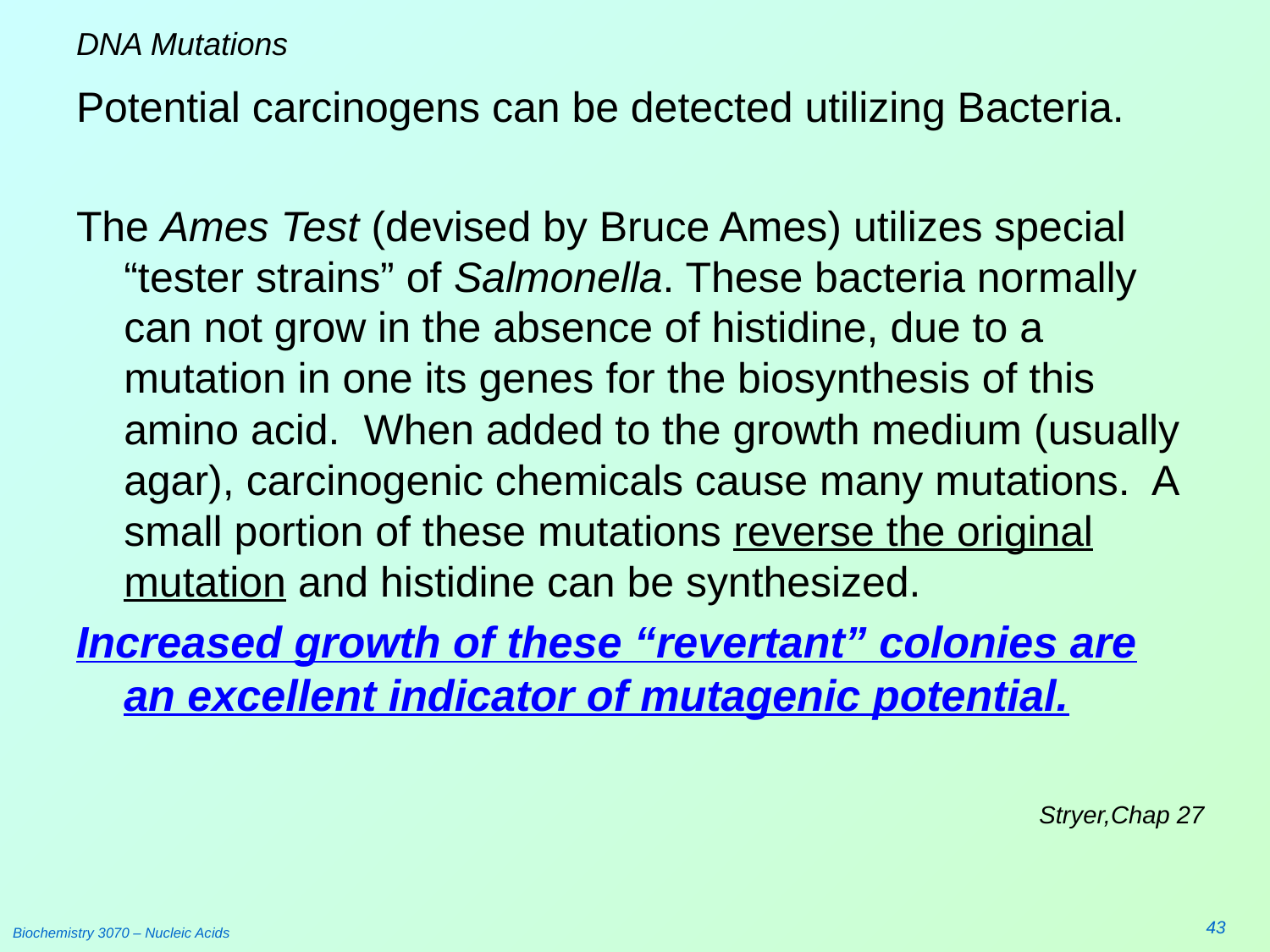

# DNA Mutations
Potential carcinogens can be detected utilizing Bacteria.

The Ames Test (devised by Bruce Ames) utilizes special “tester strains” of Salmonella. These bacteria normally can not grow in the absence of histidine, due to a mutation in one its genes for the biosynthesis of this amino acid.  When added to the growth medium (usually agar), carcinogenic chemicals cause many mutations.  A small portion of these mutations reverse the original mutation and histidine can be synthesized.
Increased growth of these “revertant” colonies are an excellent indicator of mutagenic potential.
Stryer,Chap 27
43
Biochemistry 3070 – Nucleic Acids